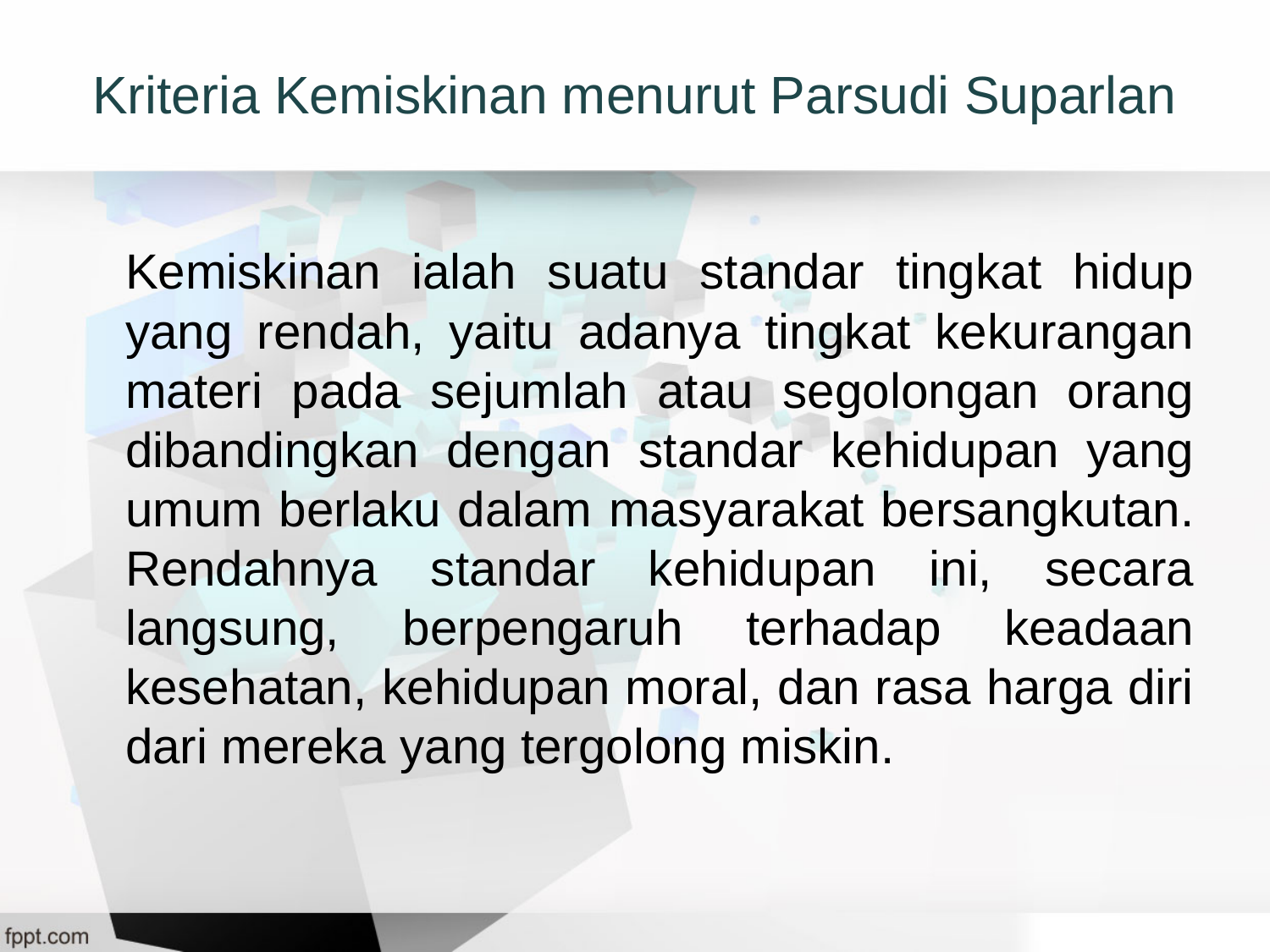

# Kriteria Kemiskinan menurut Parsudi Suparlan
	Kemiskinan ialah suatu standar tingkat hidup yang rendah, yaitu adanya tingkat kekurangan materi pada sejumlah atau segolongan orang dibandingkan dengan standar kehidupan yang umum berlaku dalam masyarakat bersangkutan. Rendahnya standar kehidupan ini, secara langsung, berpengaruh terhadap keadaan kesehatan, kehidupan moral, dan rasa harga diri dari mereka yang tergolong miskin.